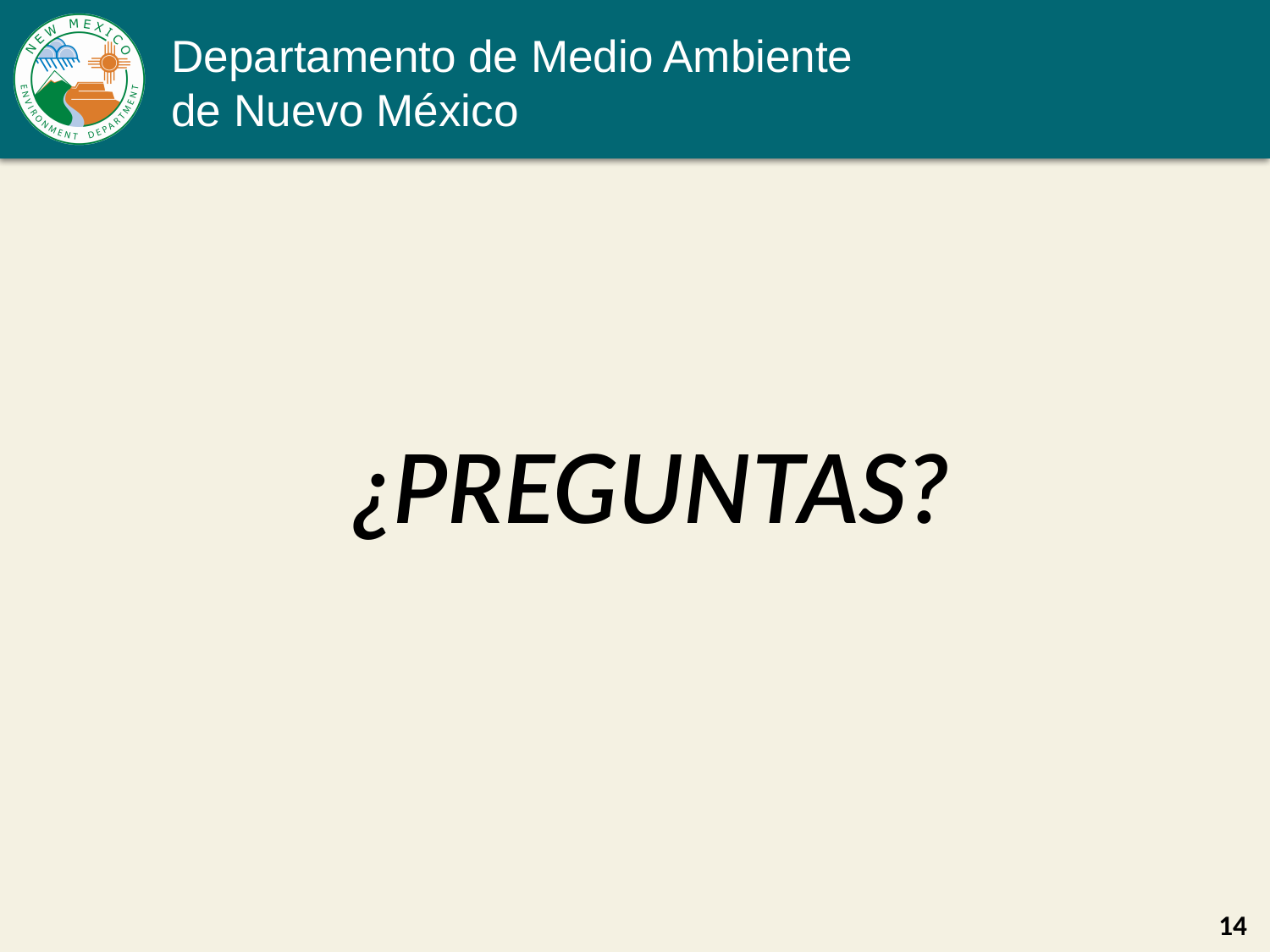

# Departamento de Medio Ambiente de Nuevo México

¿PREGUNTAS?
14